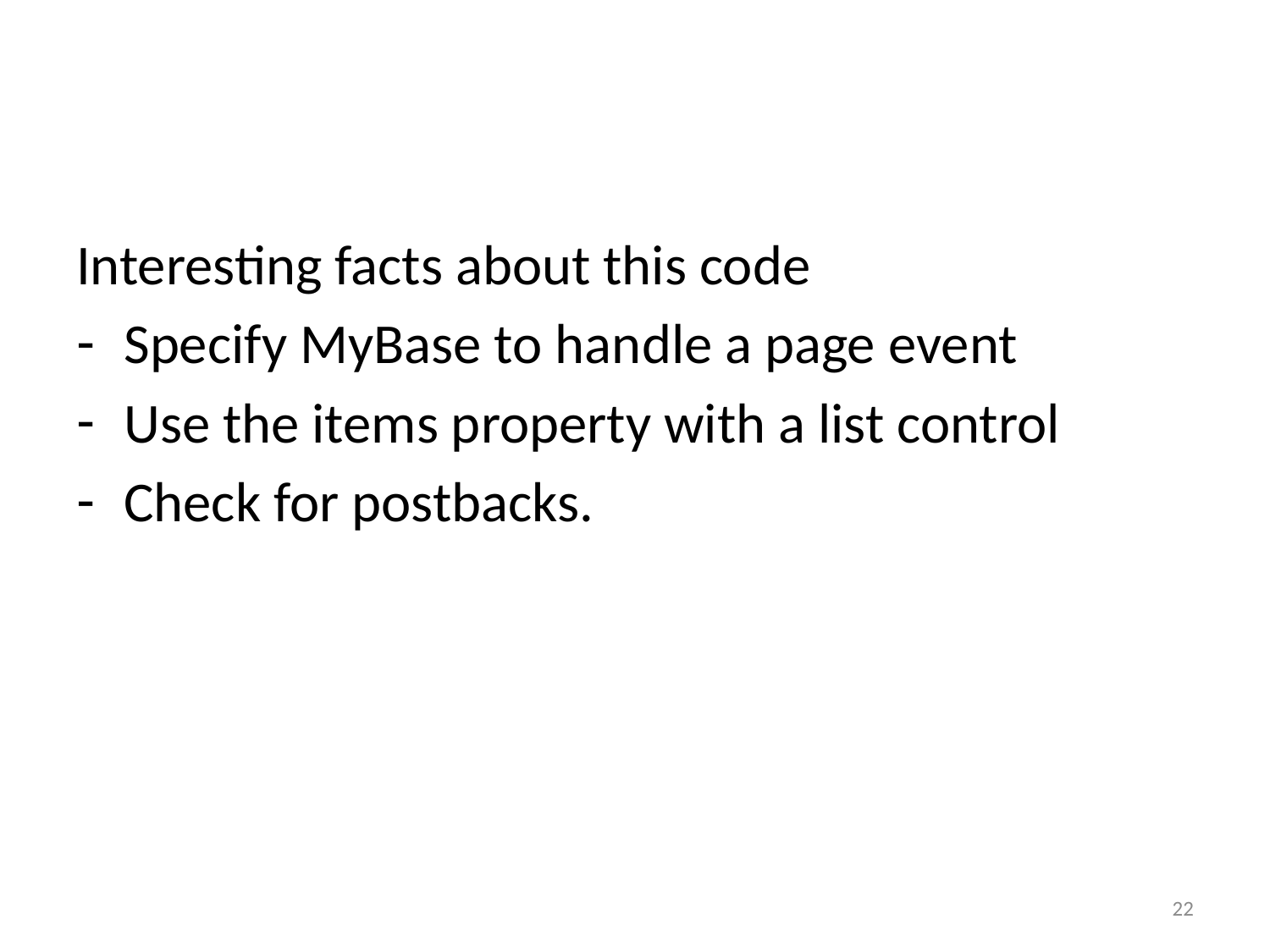

#
Interesting facts about this code
Specify MyBase to handle a page event
Use the items property with a list control
Check for postbacks.
22